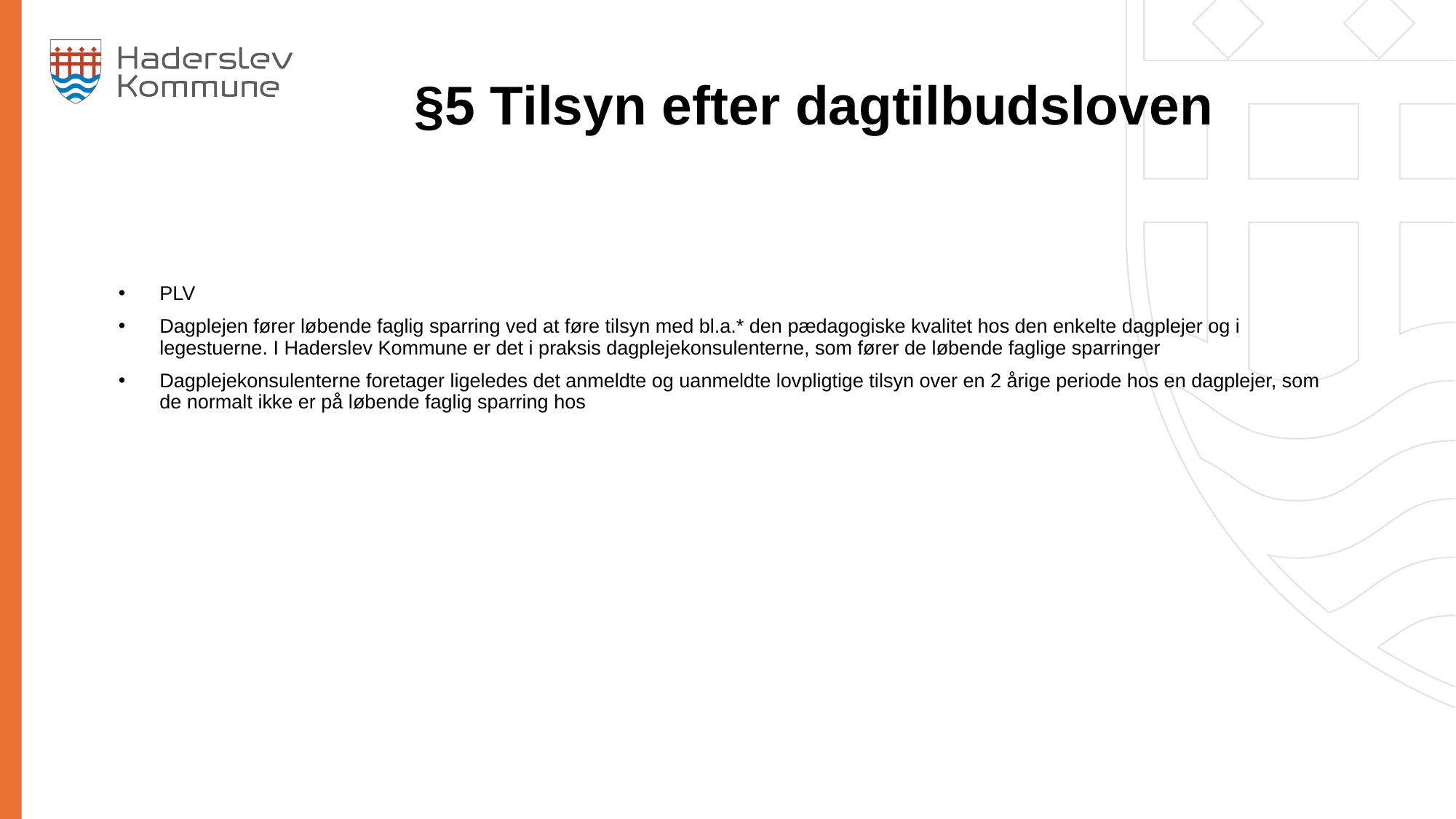

§5 Tilsyn efter dagtilbudsloven

PLV
Dagplejen fører løbende faglig sparring ved at føre tilsyn med bl.a.* den pædagogiske kvalitet hos den enkelte dagplejer og i legestuerne. I Haderslev Kommune er det i praksis dagplejekonsulenterne, som fører de løbende faglige sparringer
Dagplejekonsulenterne foretager ligeledes det anmeldte og uanmeldte lovpligtige tilsyn over en 2 årige periode hos en dagplejer, som de normalt ikke er på løbende faglig sparring hos